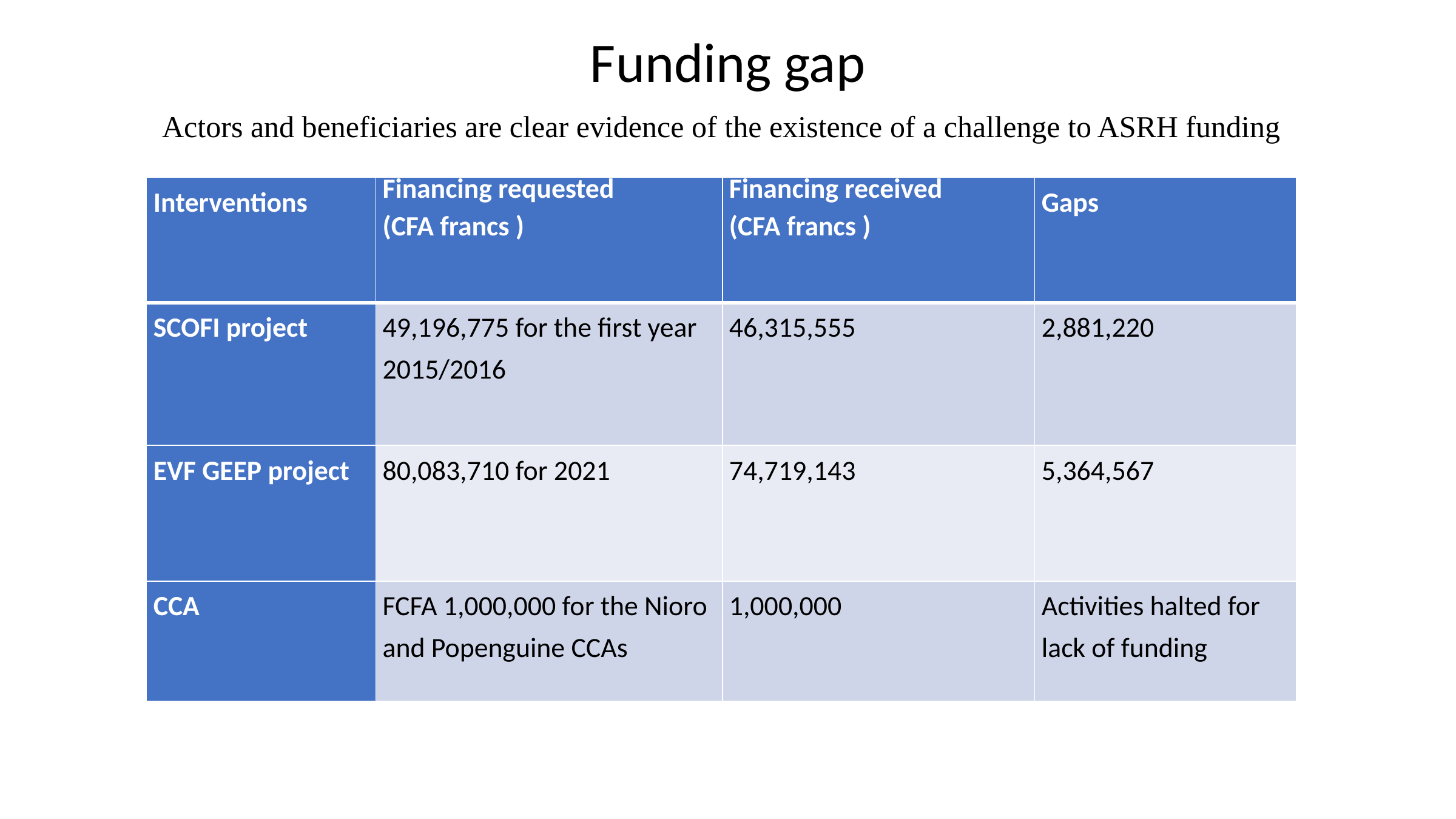

# Funding gap
Actors and beneficiaries are clear evidence of the existence of a challenge to ASRH funding
| Interventions | Financing requested (CFA francs ) | Financing received (CFA francs ) | Gaps |
| --- | --- | --- | --- |
| SCOFI project | 49,196,775 for the first year 2015/2016 | 46,315,555 | 2,881,220 |
| EVF GEEP project | 80,083,710 for 2021 | 74,719,143 | 5,364,567 |
| CCA | FCFA 1,000,000 for the Nioro and Popenguine CCAs | 1,000,000 | Activities halted for lack of funding |